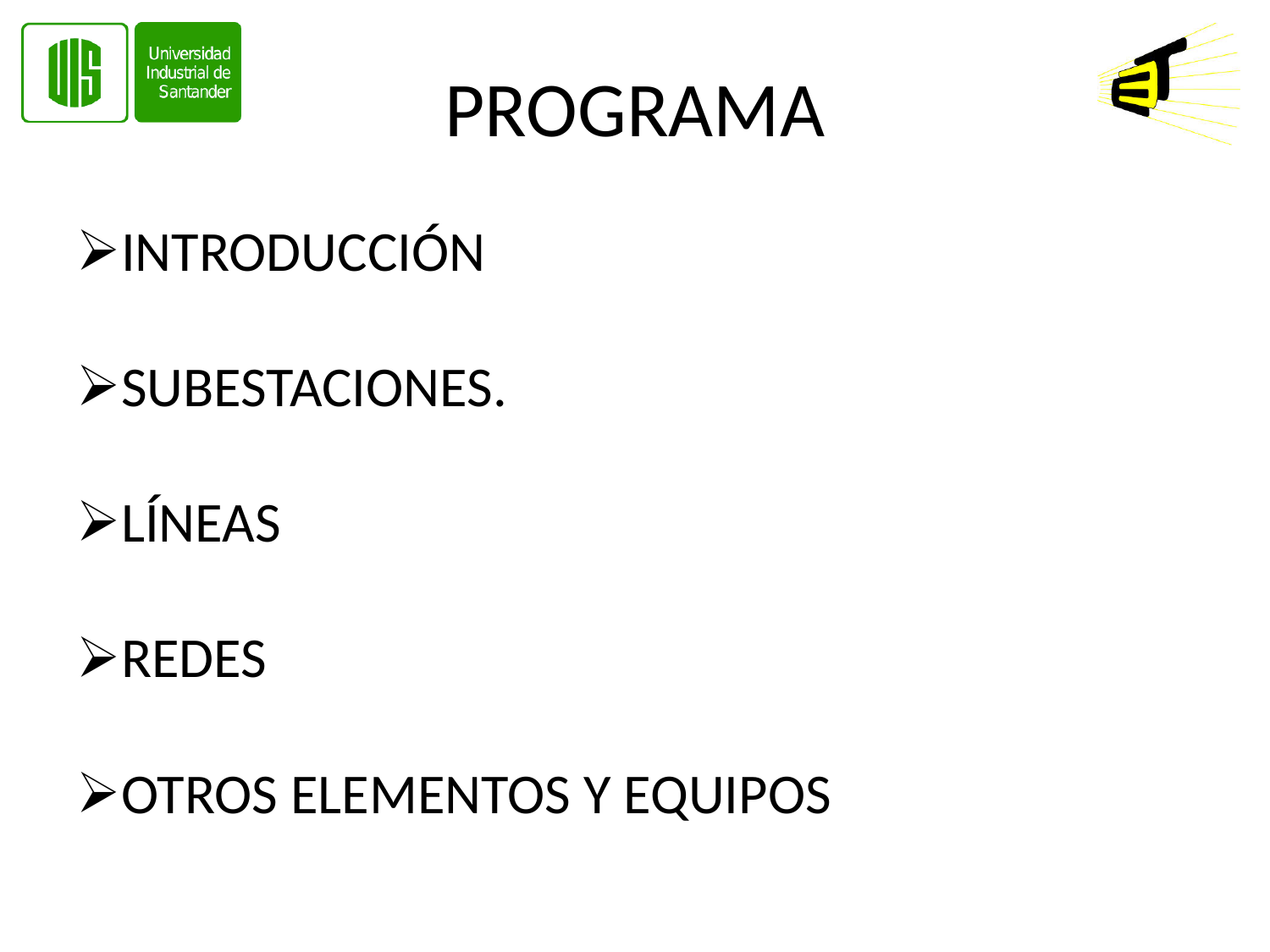

# PROGRAMA
INTRODUCCIÓN

SUBESTACIONES.

LÍNEAS

REDES

OTROS ELEMENTOS Y EQUIPOS